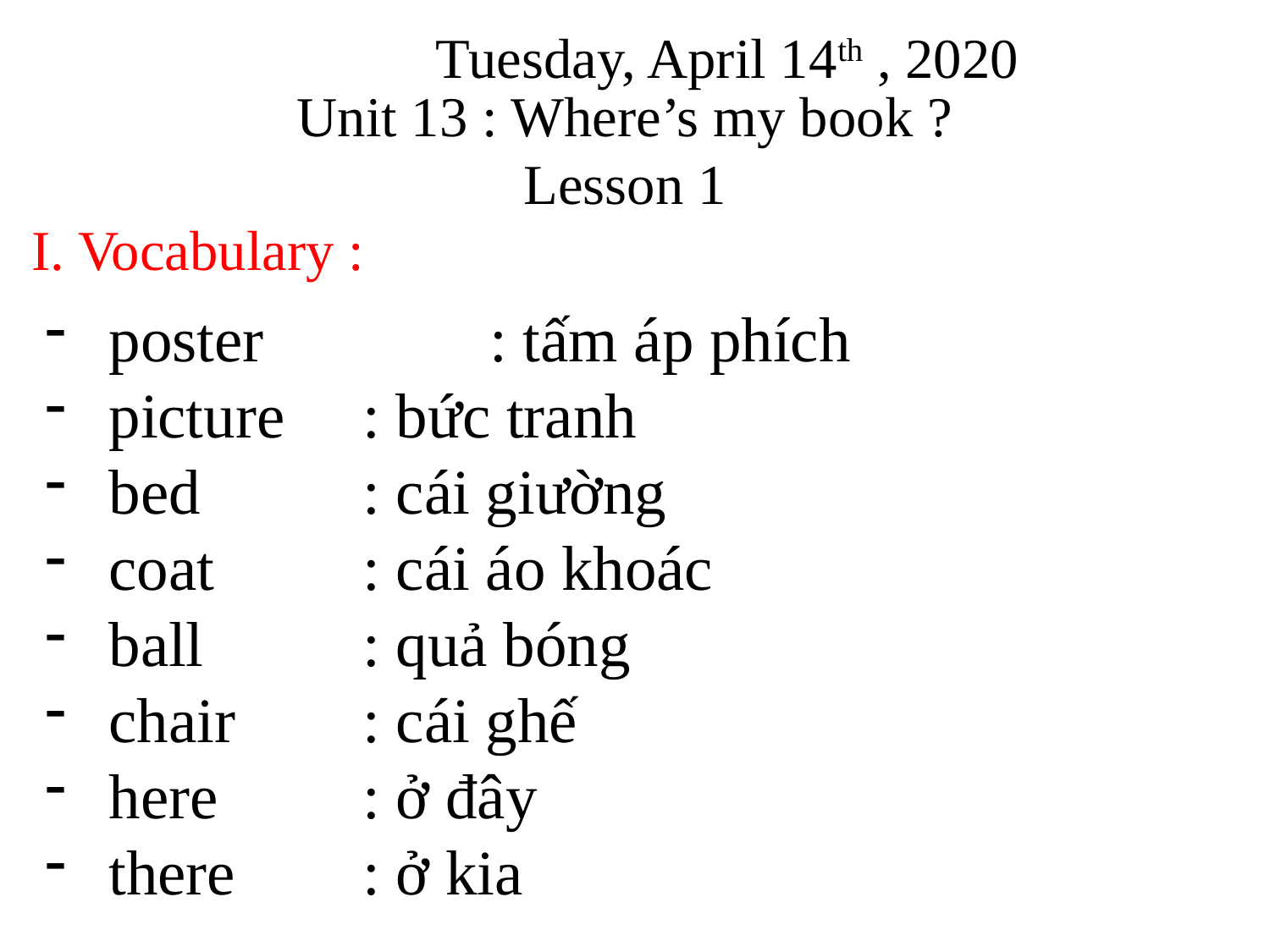

Tuesday, April 14th , 2020
Unit 13 : Where’s my book ?
Lesson 1
I. Vocabulary :
poster		: tấm áp phích
picture	: bức tranh
bed		: cái giường
coat		: cái áo khoác
ball		: quả bóng
chair		: cái ghế
here		: ở đây
there		: ở kia